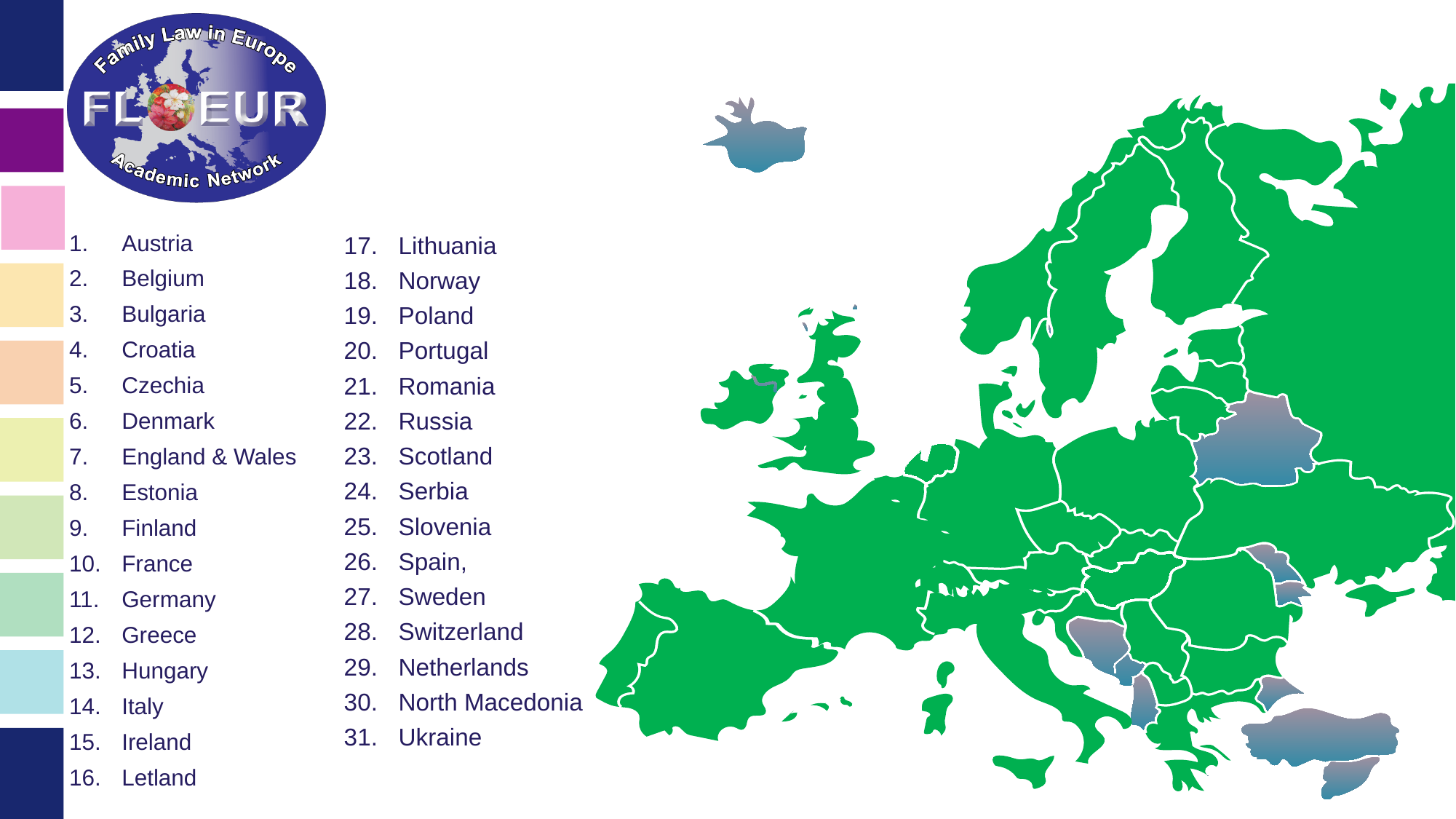

Lithuania
Norway
Poland
Portugal
Romania
Russia
Scotland
Serbia
Slovenia
Spain,
Sweden
Switzerland
Netherlands
North Macedonia
Ukraine
Austria
Belgium
Bulgaria
Croatia
Czechia
Denmark
England & Wales
Estonia
Finland
France
Germany
Greece
Hungary
Italy
Ireland
Letland